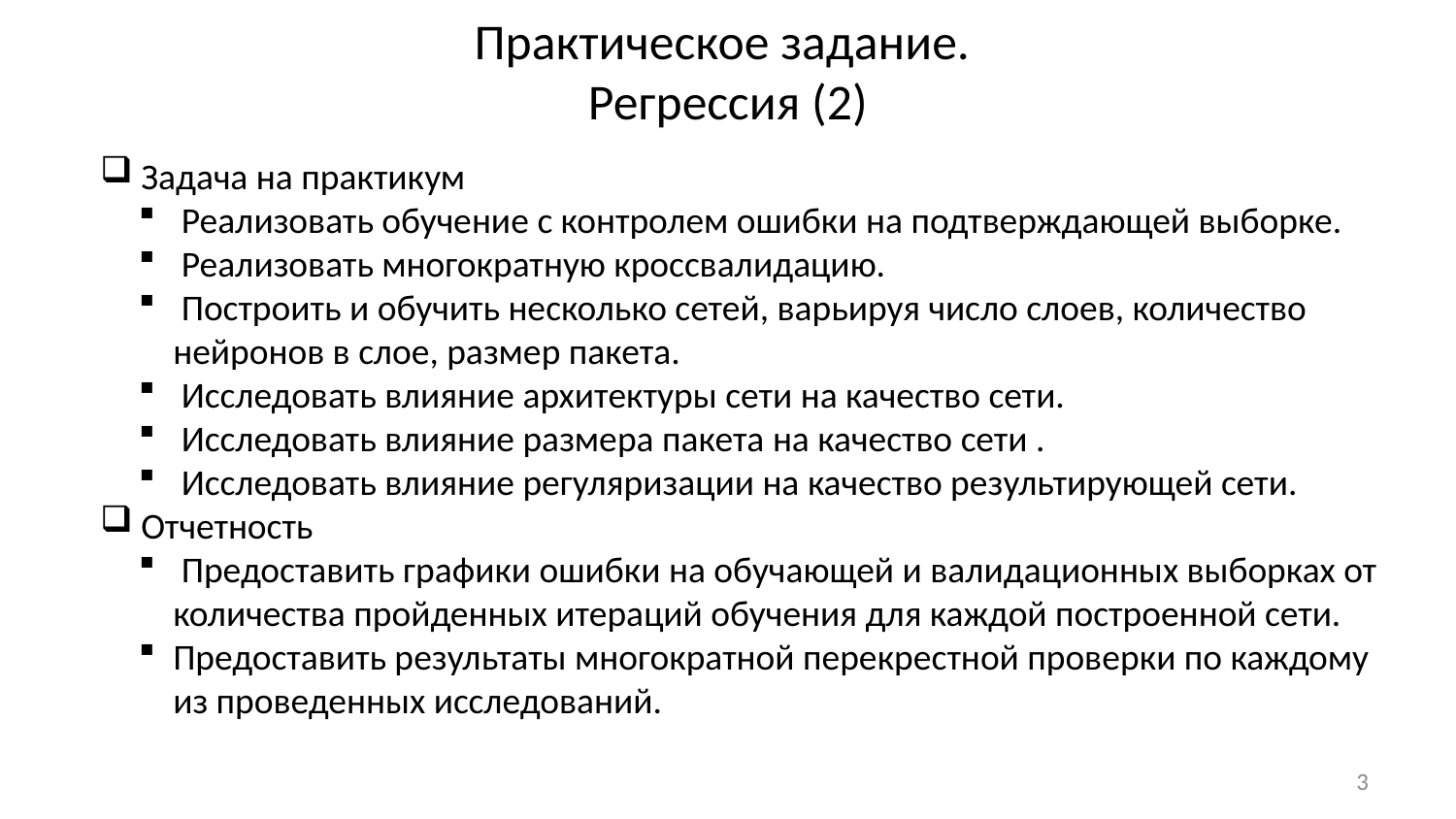

# Практическое задание. Регрессия (2)
 Задача на практикум
 Реализовать обучение с контролем ошибки на подтверждающей выборке.
 Реализовать многократную кроссвалидацию.
 Построить и обучить несколько сетей, варьируя число слоев, количество нейронов в слое, размер пакета.
 Исследовать влияние архитектуры сети на качество сети.
 Исследовать влияние размера пакета на качество сети .
 Исследовать влияние регуляризации на качество результирующей сети.
 Отчетность
 Предоставить графики ошибки на обучающей и валидационных выборках от количества пройденных итераций обучения для каждой построенной сети.
Предоставить результаты многократной перекрестной проверки по каждому из проведенных исследований.
3